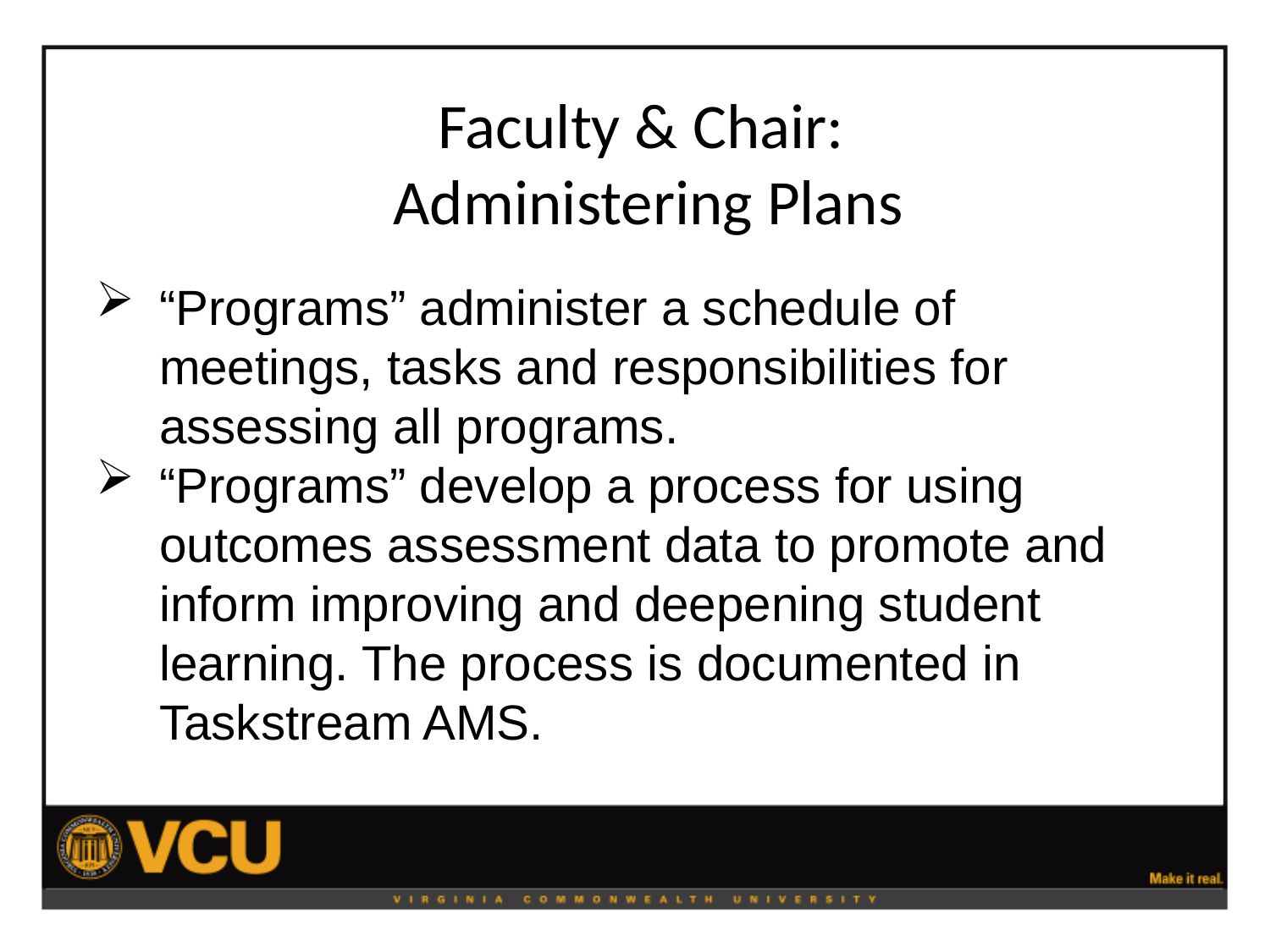

# Faculty & Chair: Administering Plans
“Programs” administer a schedule of meetings, tasks and responsibilities for assessing all programs.
“Programs” develop a process for using outcomes assessment data to promote and inform improving and deepening student learning. The process is documented in Taskstream AMS.